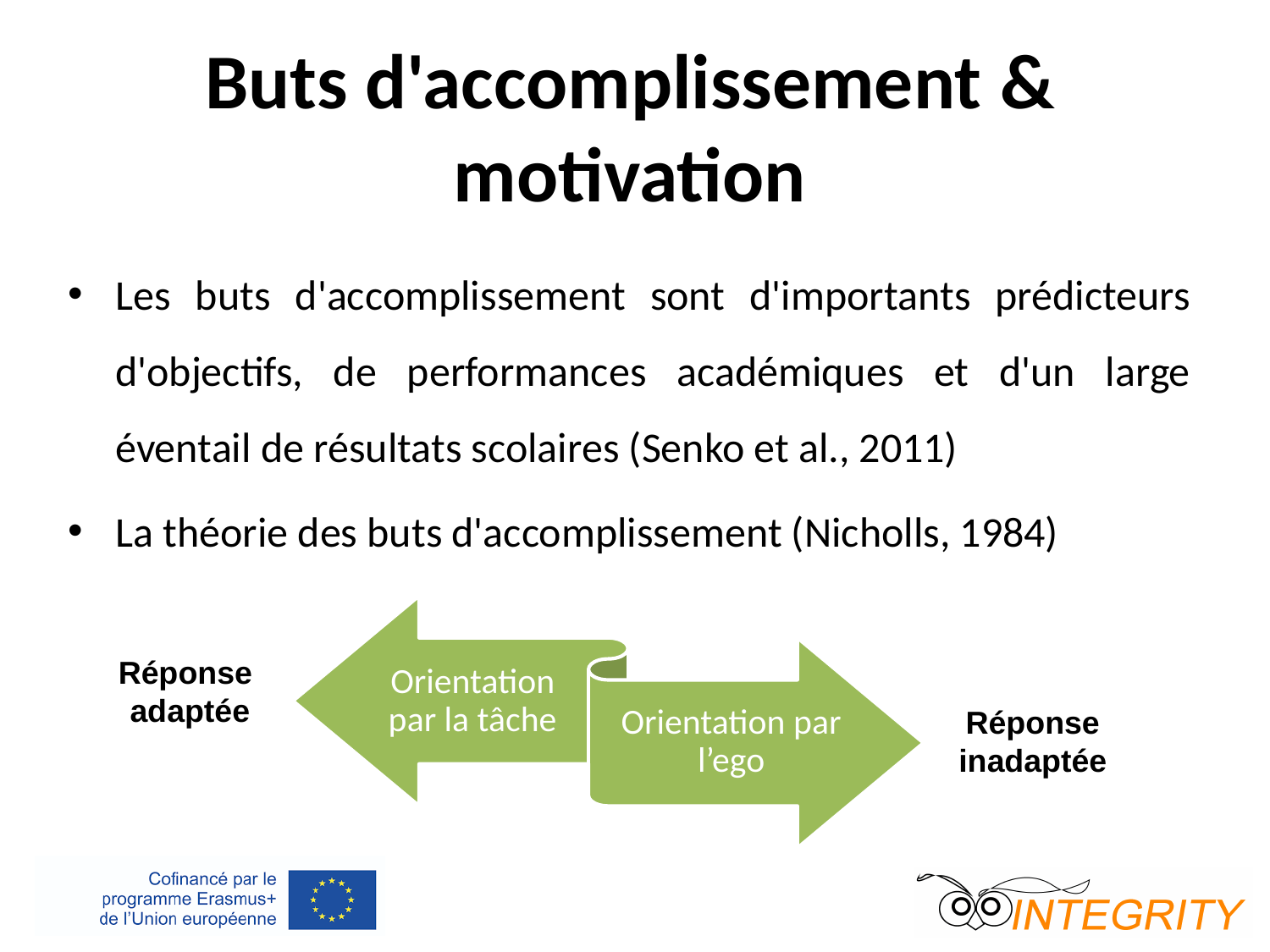

# Buts d'accomplissement & motivation
Les buts d'accomplissement sont d'importants prédicteurs d'objectifs, de performances académiques et d'un large éventail de résultats scolaires (Senko et al., 2011)
La théorie des buts d'accomplissement (Nicholls, 1984)
Orientation par la tâche
Orientation par l’ego
Réponse
adaptée
Réponse
inadaptée